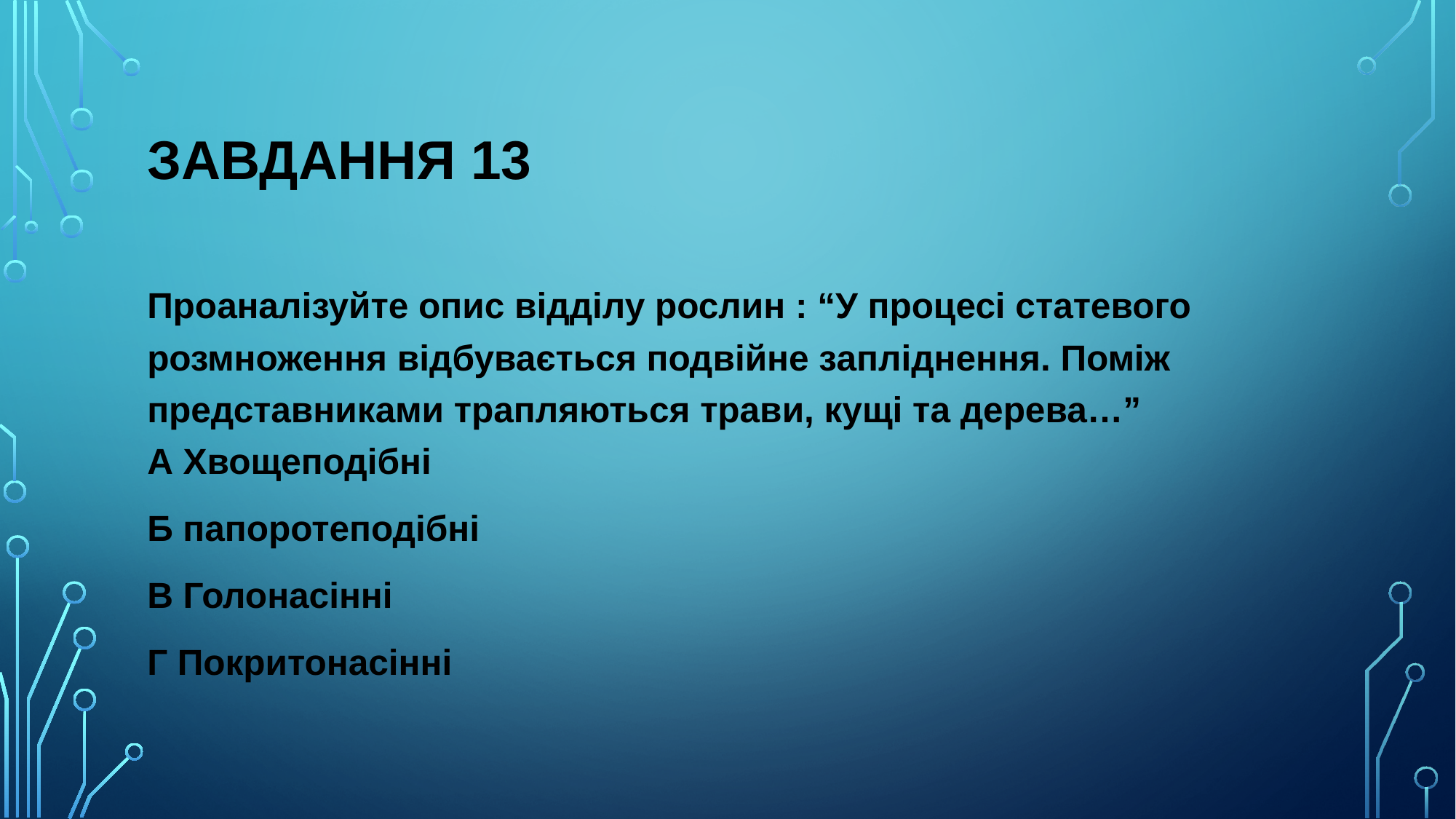

# Завдання 13
Проаналізуйте опис відділу рослин : “У процесі статевого розмноження відбувається подвійне запліднення. Поміж представниками трапляються трави, кущі та дерева…”
А Хвощеподібні
Б папоротеподібні
В Голонасінні
Г Покритонасінні